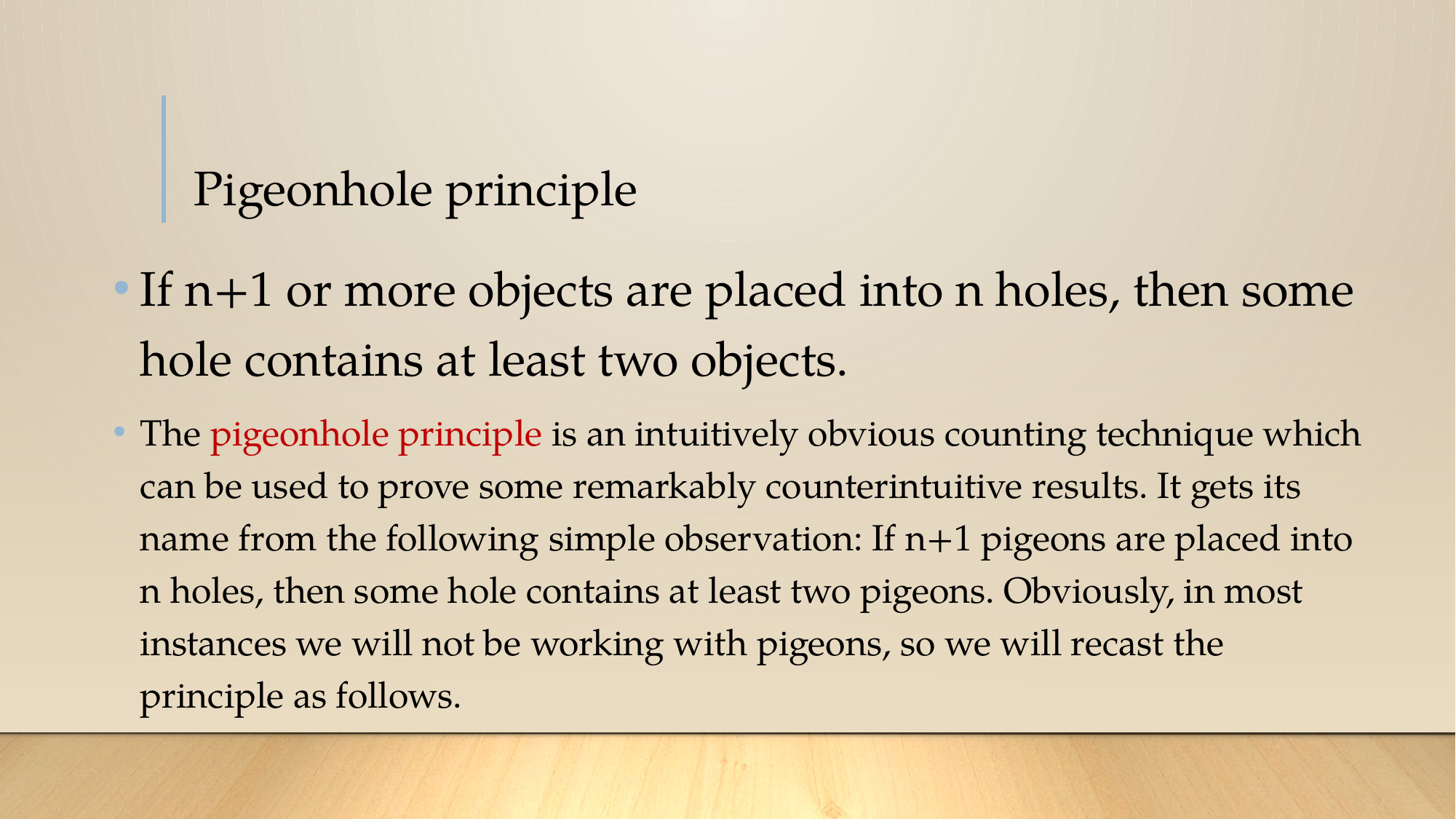

# Pigeonhole principle
If n+1 or more objects are placed into n holes, then some hole contains at least two objects.
The pigeonhole principle is an intuitively obvious counting technique which can be used to prove some remarkably counterintuitive results. It gets its name from the following simple observation: If n+1 pigeons are placed into n holes, then some hole contains at least two pigeons. Obviously, in most instances we will not be working with pigeons, so we will recast the principle as follows.